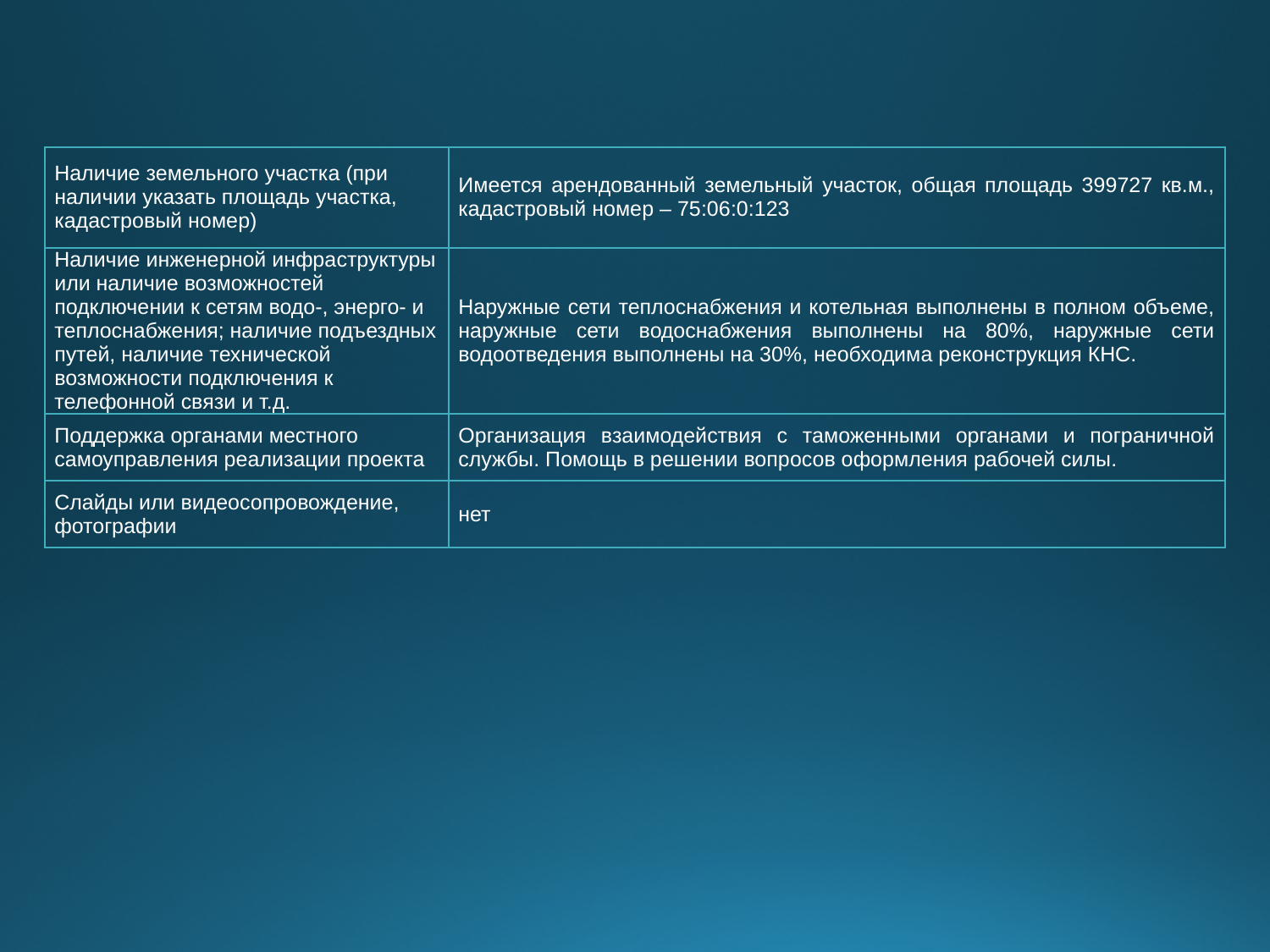

| Наличие земельного участка (при наличии указать площадь участка, кадастровый номер) | Имеется арендованный земельный участок, общая площадь 399727 кв.м., кадастровый номер – 75:06:0:123 |
| --- | --- |
| Наличие инженерной инфраструктуры или наличие возможностей подключении к сетям водо-, энерго- и теплоснабжения; наличие подъездных путей, наличие технической возможности подключения к телефонной связи и т.д. | Наружные сети теплоснабжения и котельная выполнены в полном объеме, наружные сети водоснабжения выполнены на 80%, наружные сети водоотведения выполнены на 30%, необходима реконструкция КНС. |
| Поддержка органами местного самоуправления реализации проекта | Организация взаимодействия с таможенными органами и пограничной службы. Помощь в решении вопросов оформления рабочей силы. |
| Слайды или видеосопровождение, фотографии | нет |